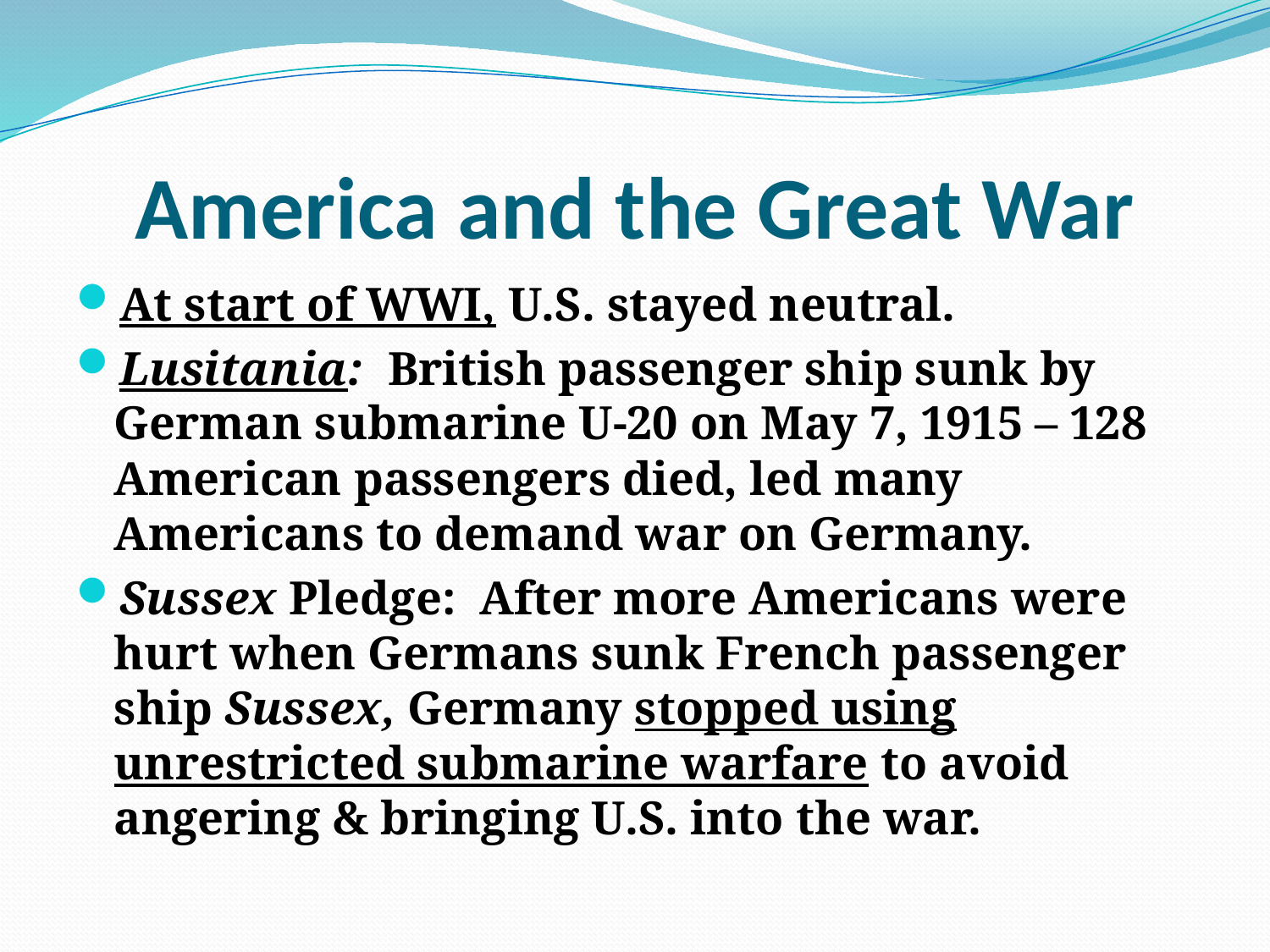

# America and the Great War
At start of WWI, U.S. stayed neutral.
Lusitania:  British passenger ship sunk by German submarine U-20 on May 7, 1915 – 128 American passengers died, led many Americans to demand war on Germany.
Sussex Pledge:  After more Americans were hurt when Germans sunk French passenger ship Sussex, Germany stopped using unrestricted submarine warfare to avoid angering & bringing U.S. into the war.